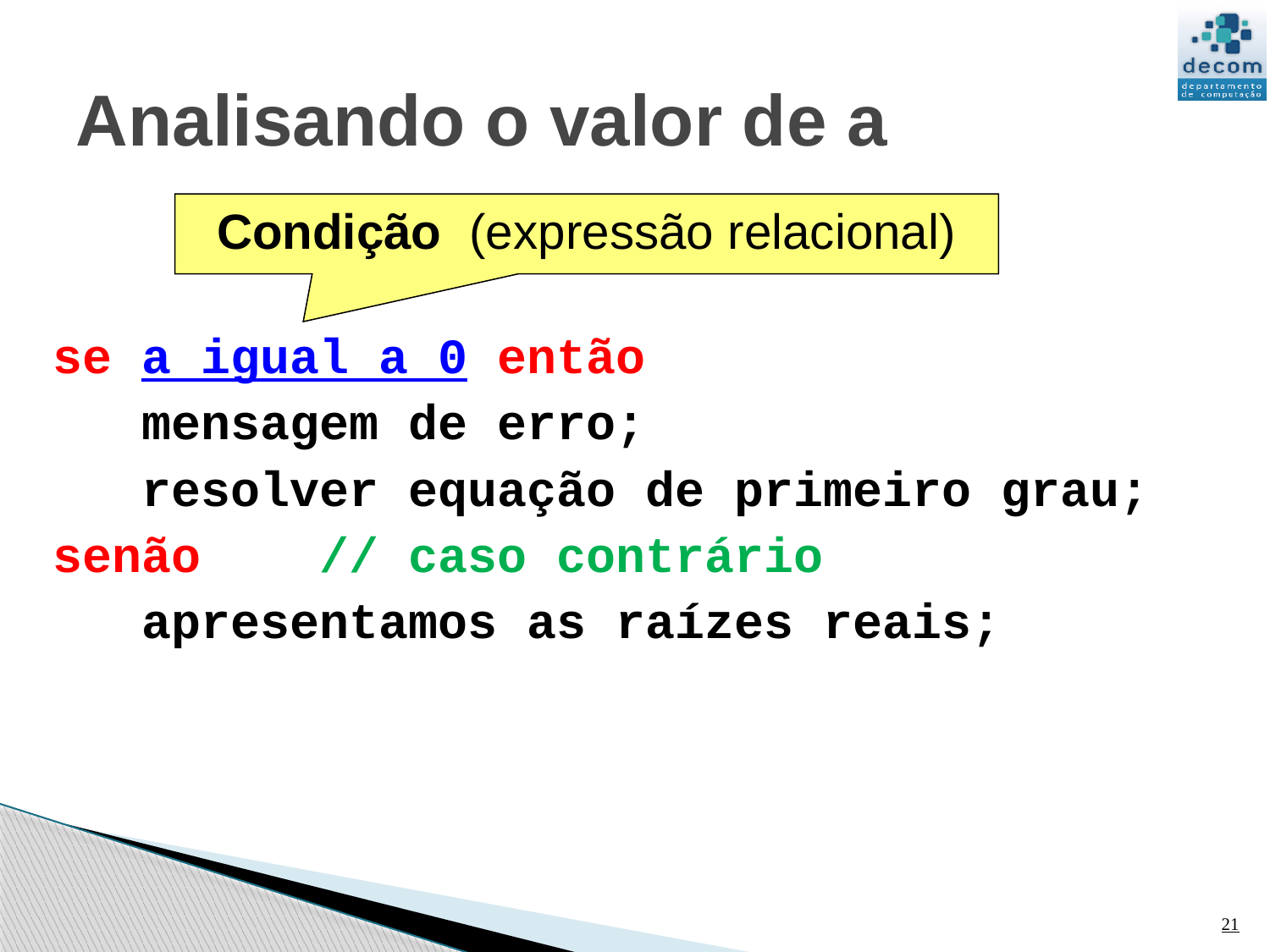

# Analisando o valor de a
Condição  (expressão relacional)

se a igual a 0 então
   mensagem de erro;
   resolver equação de primeiro grau;
senão    // caso contrário
   apresentamos as raízes reais;

21